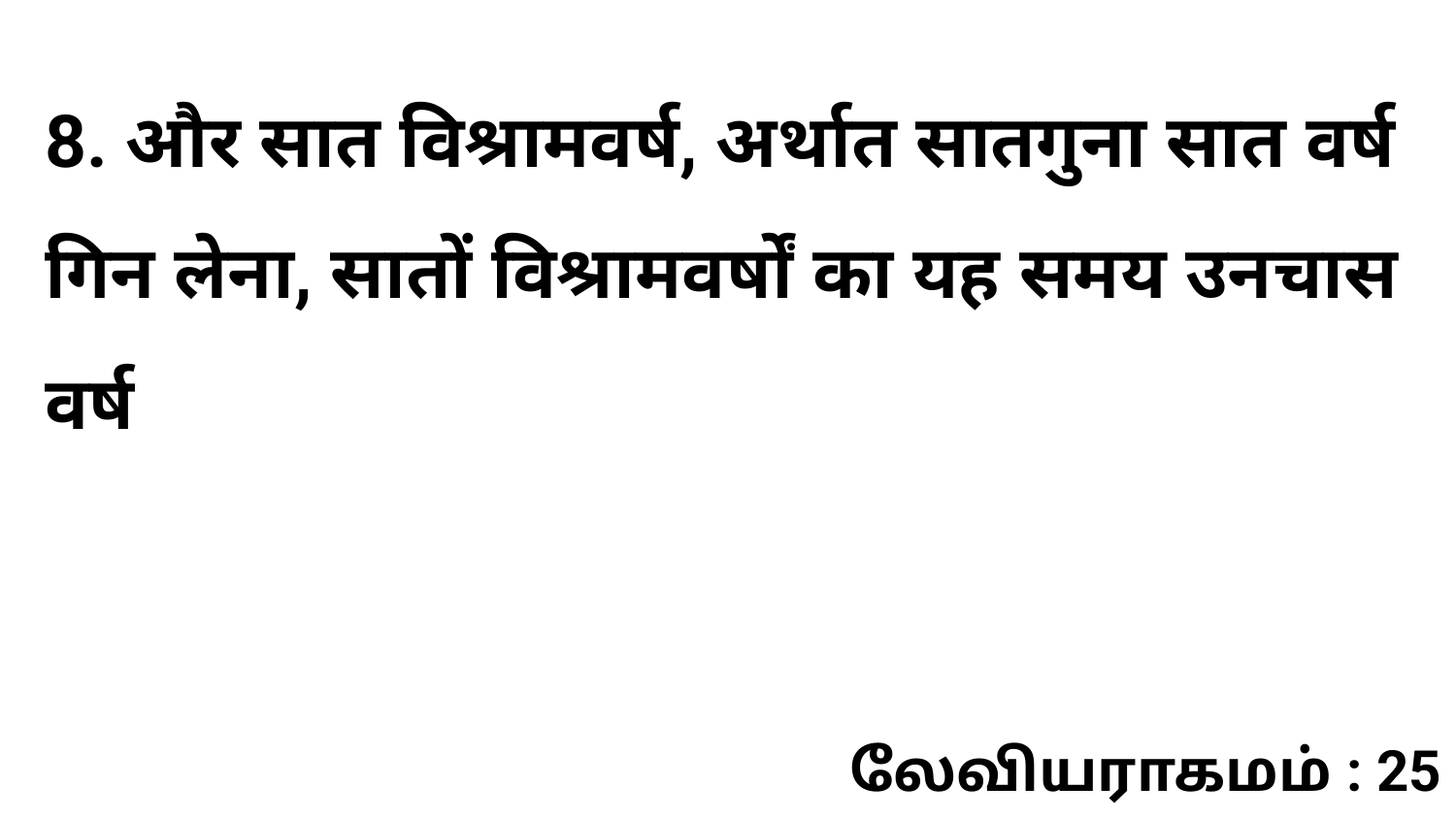

8. और सात विश्रामवर्ष, अर्थात सातगुना सात वर्ष गिन लेना, सातों विश्रामवर्षों का यह समय उनचास वर्ष
லேவியராகமம் : 25